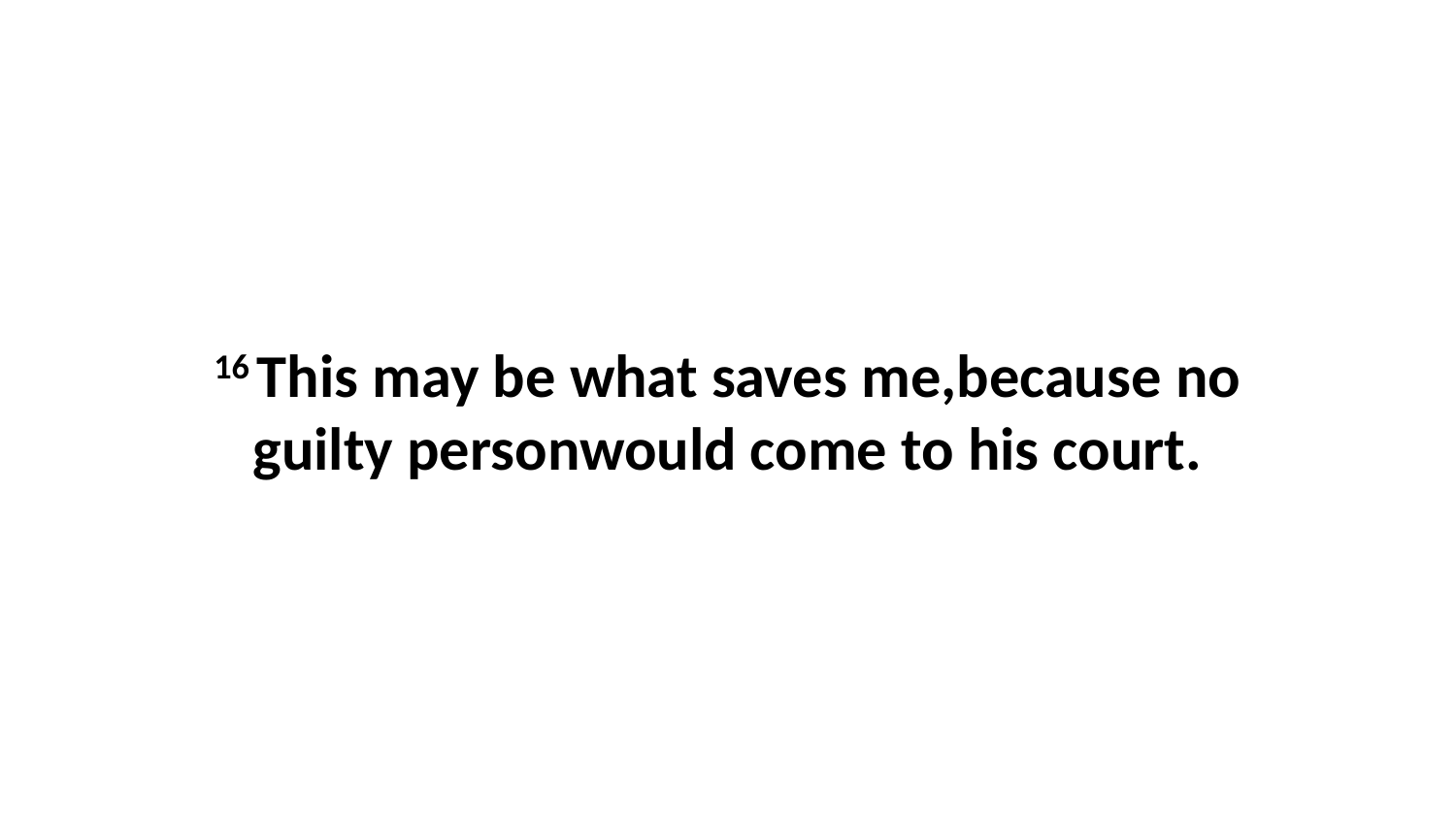

16 This may be what saves me,because no guilty personwould come to his court.